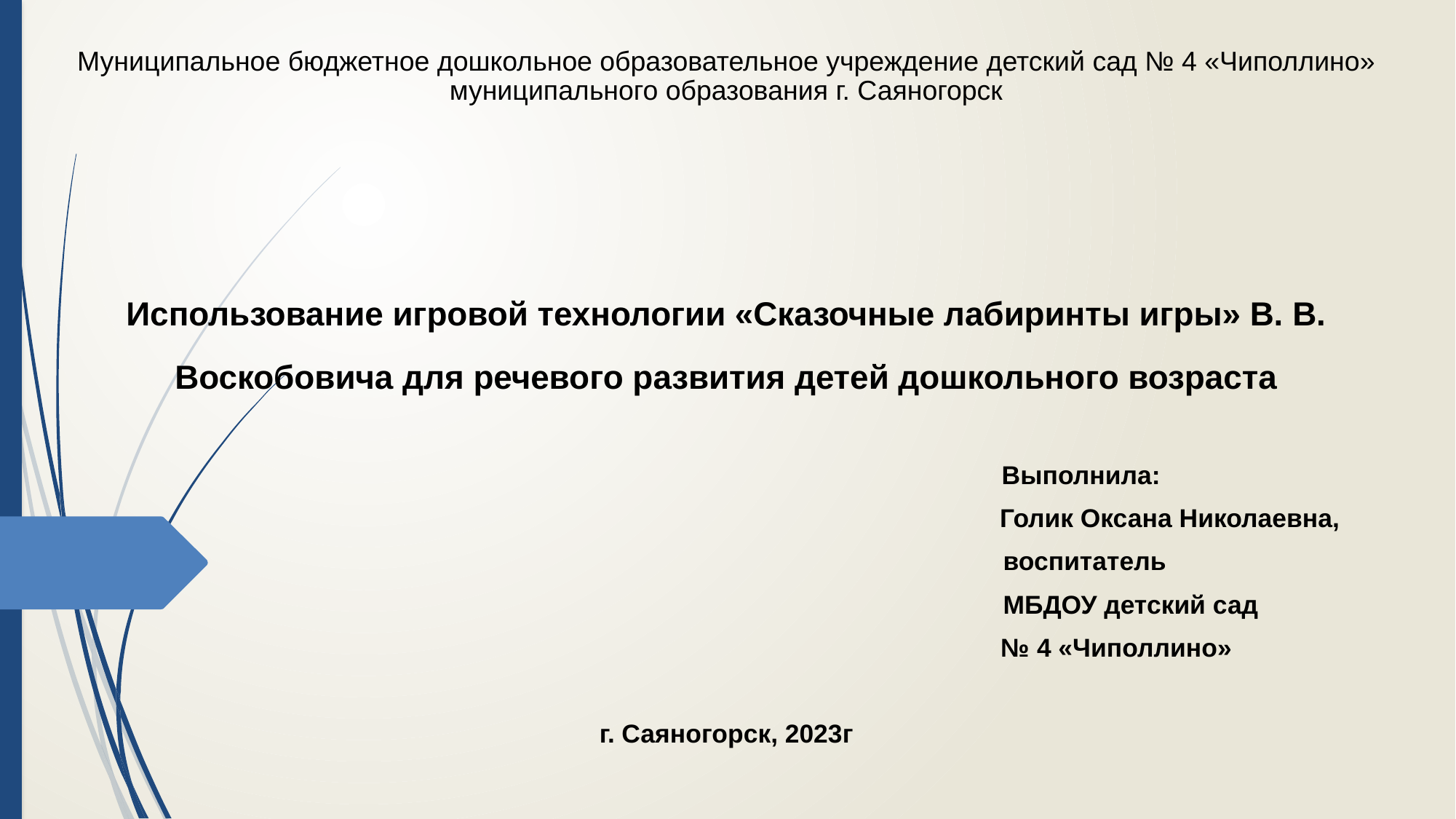

Муниципальное бюджетное дошкольное образовательное учреждение детский сад № 4 «Чиполлино» муниципального образования г. Саяногорск

Использование игровой технологии «Сказочные лабиринты игры» В. В. Воскобовича для речевого развития детей дошкольного возраста

                                                                                                    Выполнила:
                                                                                                                             Голик Оксана Николаевна,
                                                                                                     воспитатель
                                                                                                                  МБДОУ детский сад
                                                                                                              № 4 «Чиполлино»

г. Саяногорск, 2023г